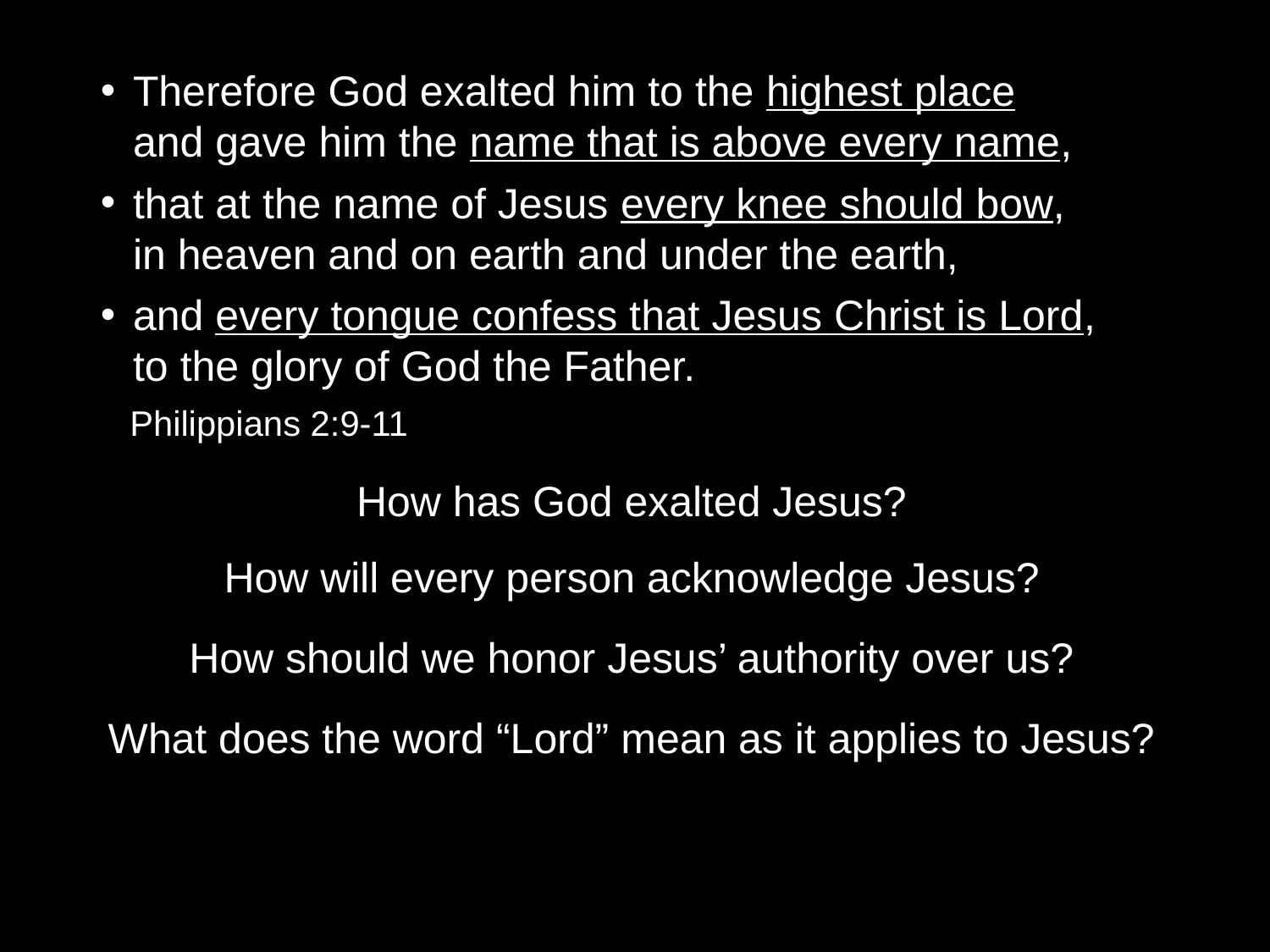

Therefore God exalted him to the highest place       and gave him the name that is above every name,
that at the name of Jesus every knee should bow,      in heaven and on earth and under the earth,
and every tongue confess that Jesus Christ is Lord,   to the glory of God the Father.
   Philippians 2:9-11
How has God exalted Jesus?

How will every person acknowledge Jesus?

How should we honor Jesus’ authority over us?

What does the word “Lord” mean as it applies to Jesus?